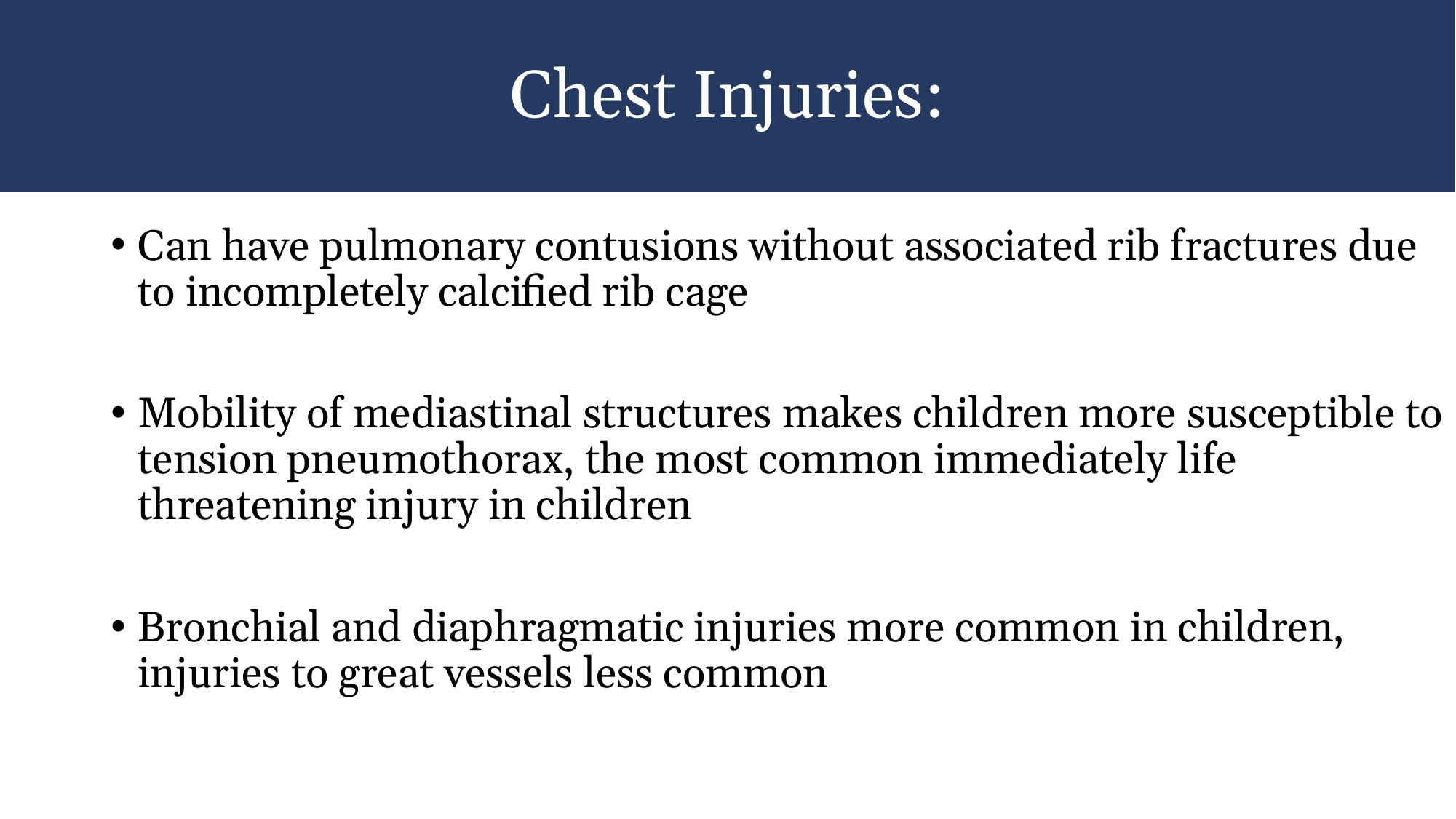

# Chest Injuries:
Can have pulmonary contusions without associated rib fractures due to incompletely calcified rib cage

Mobility of mediastinal structures makes children more susceptible to tension pneumothorax, the most common immediately life threatening injury in children

Bronchial and diaphragmatic injuries more common in children, injuries to great vessels less common